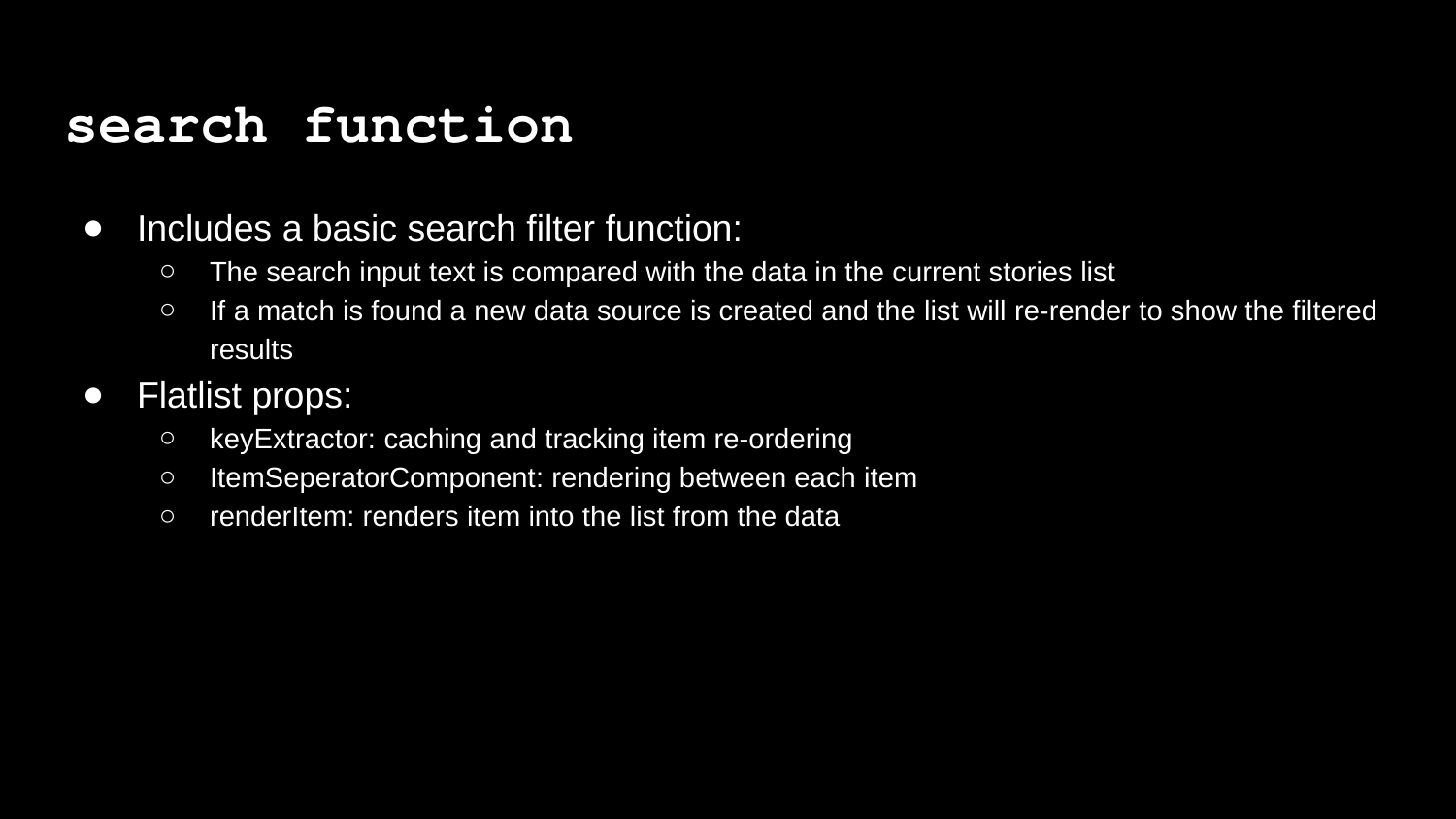

# search function
Includes a basic search filter function:
The search input text is compared with the data in the current stories list
If a match is found a new data source is created and the list will re-render to show the filtered results
Flatlist props:
keyExtractor: caching and tracking item re-ordering
ItemSeperatorComponent: rendering between each item
renderItem: renders item into the list from the data